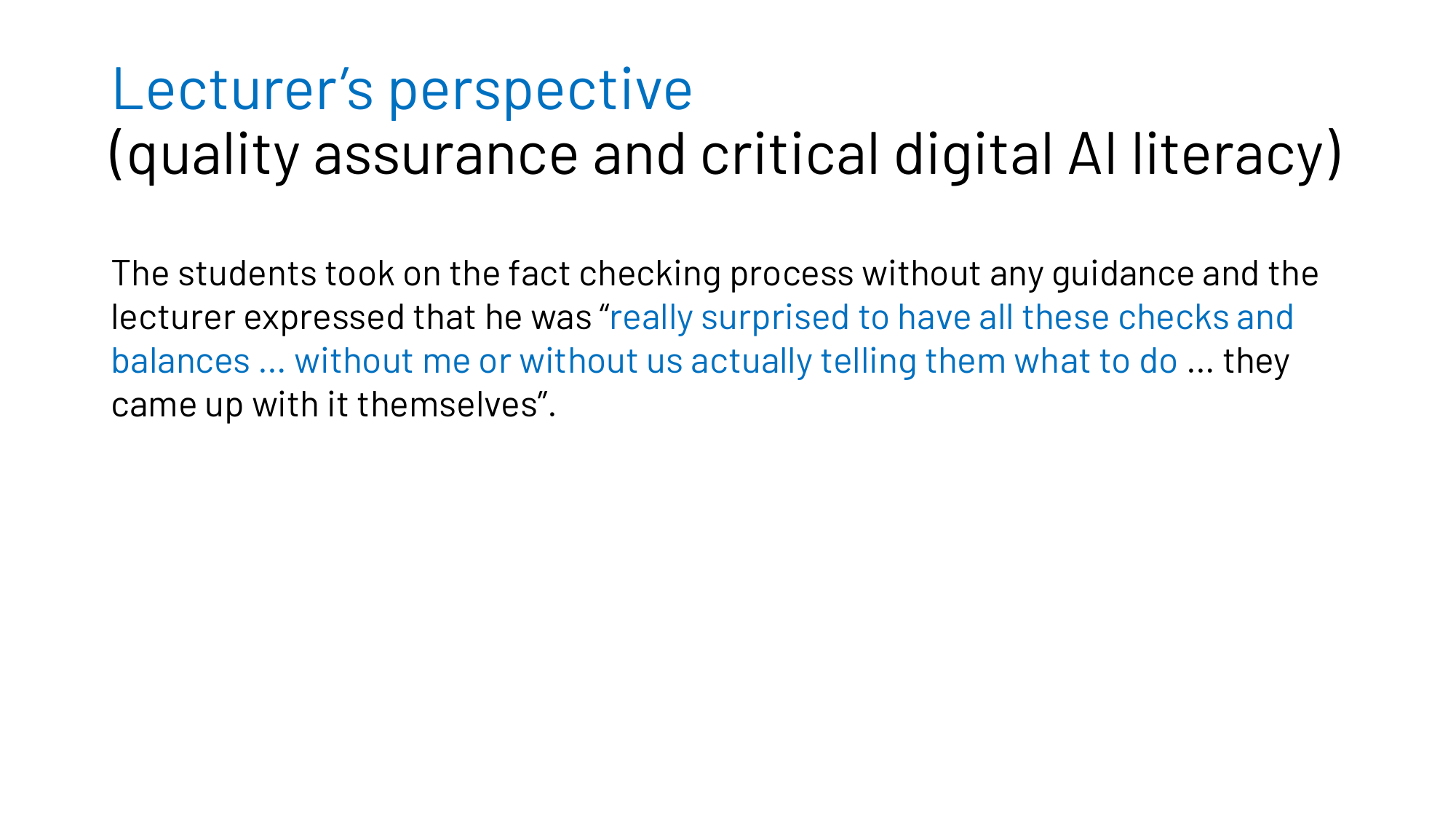

# Lecturer’s perspective (quality assurance and critical digital AI literacy)
The students took on the fact checking process without any guidance and the lecturer expressed that he was “really surprised to have all these checks and balances … without me or without us actually telling them what to do … they came up with it themselves”.